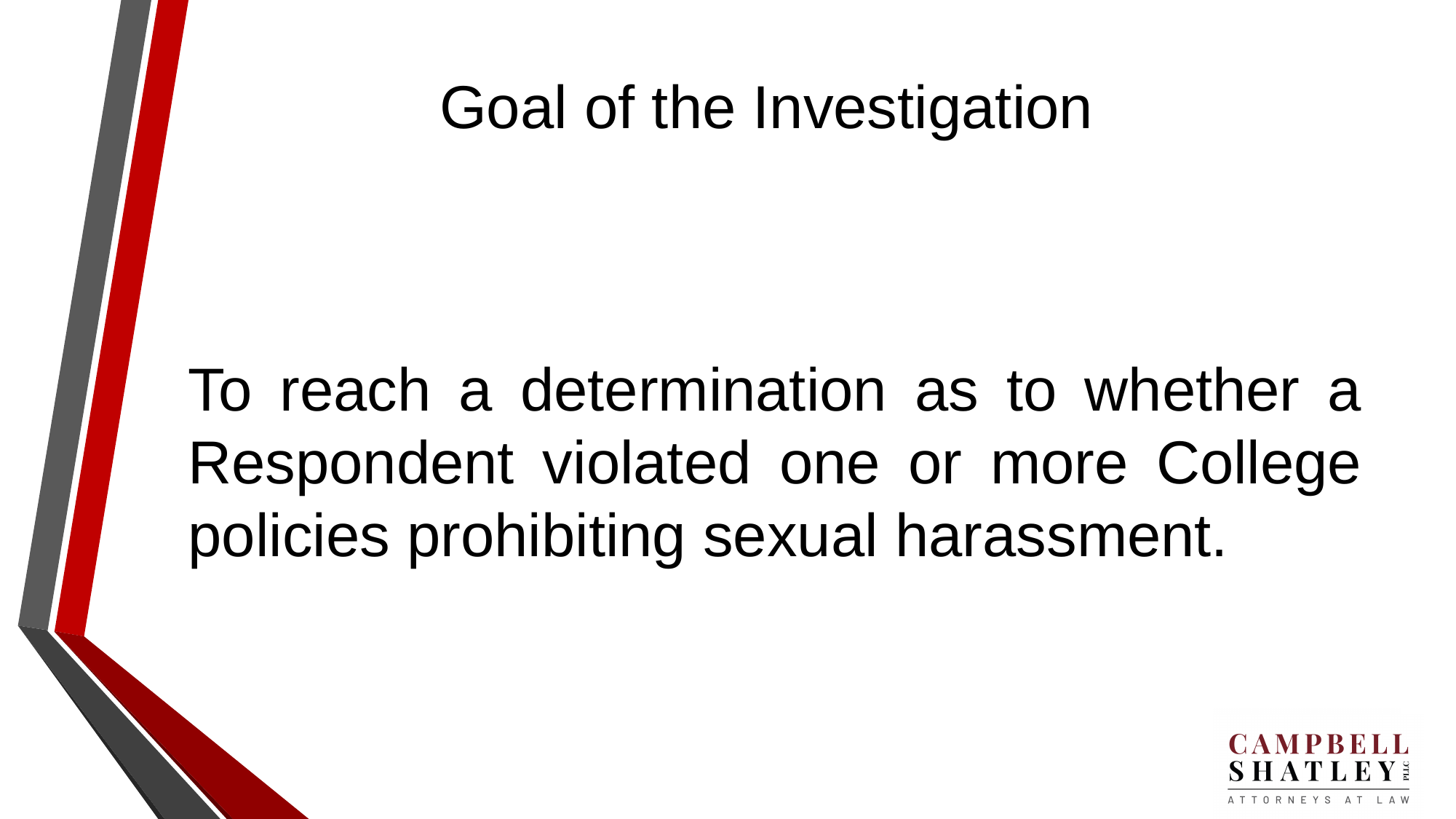

# Goal of the Investigation

To reach a determination as to whether a Respondent violated one or more College policies prohibiting sexual harassment.